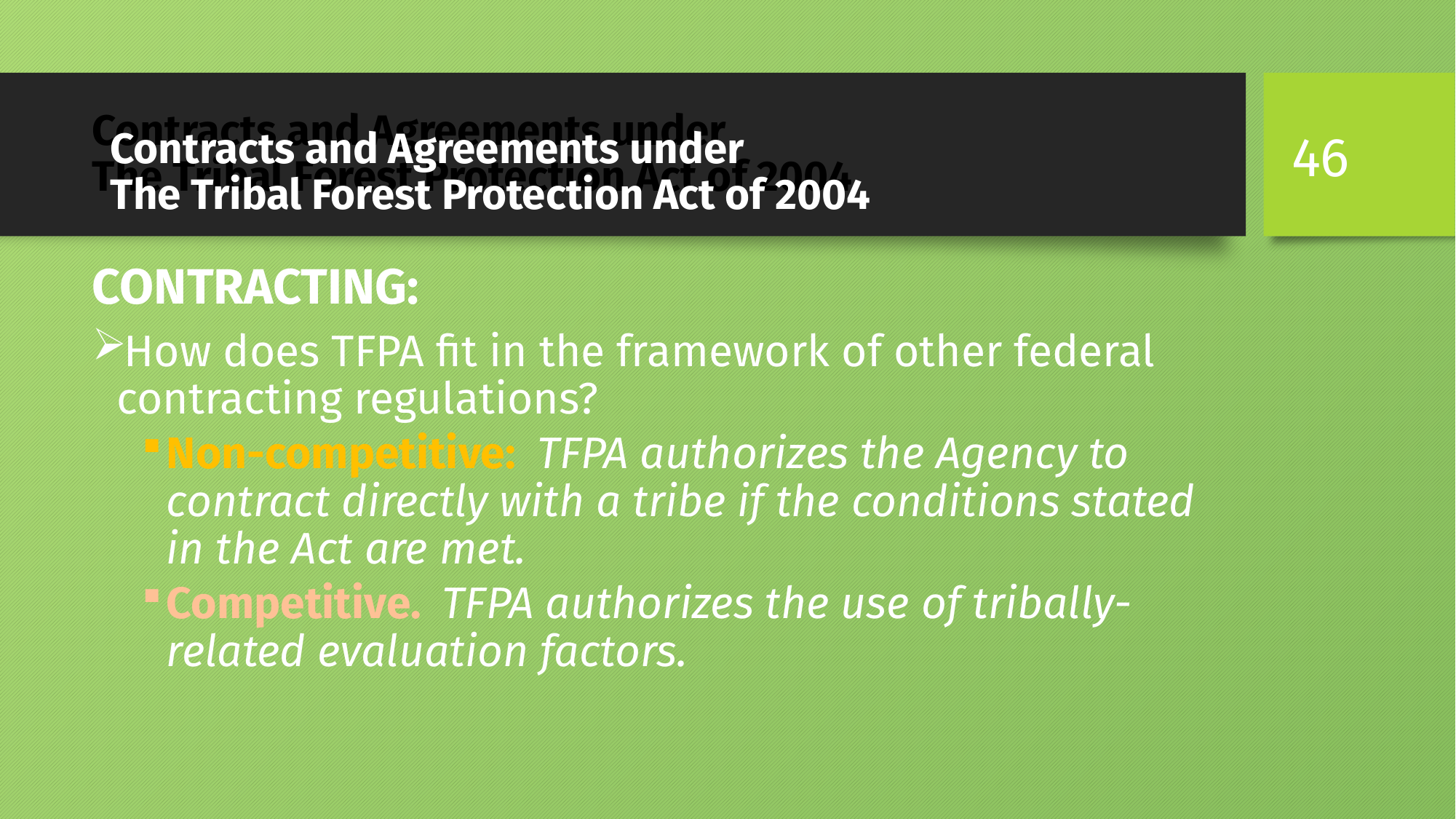

46
# Contracts and Agreements under The Tribal Forest Protection Act of 2004
Contracts and Agreements under
The Tribal Forest Protection Act of 2004
CONTRACTING:
How does TFPA fit in the framework of other federal contracting regulations?
Non-competitive:  TFPA authorizes the Agency to contract directly with a tribe if the conditions stated in the Act are met.
Competitive.  TFPA authorizes the use of tribally-related evaluation factors.